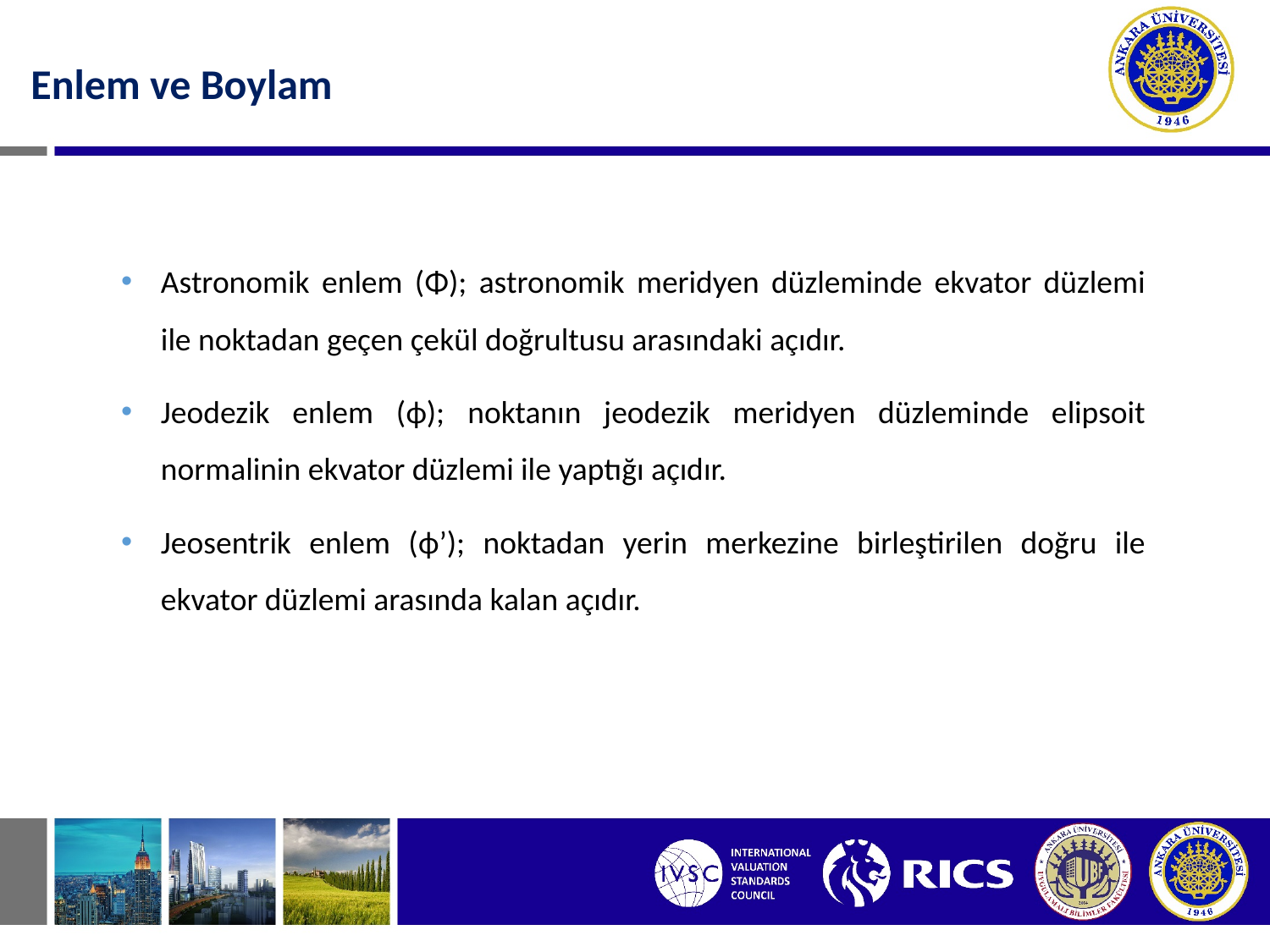

Enlem ve Boylam
Astronomik enlem (Φ); astronomik meridyen düzleminde ekvator düzlemi ile noktadan geçen çekül doğrultusu arasındaki açıdır.
Jeodezik enlem (ϕ); noktanın jeodezik meridyen düzleminde elipsoit normalinin ekvator düzlemi ile yaptığı açıdır.
Jeosentrik enlem (ϕ’); noktadan yerin merkezine birleştirilen doğru ile ekvator düzlemi arasında kalan açıdır.